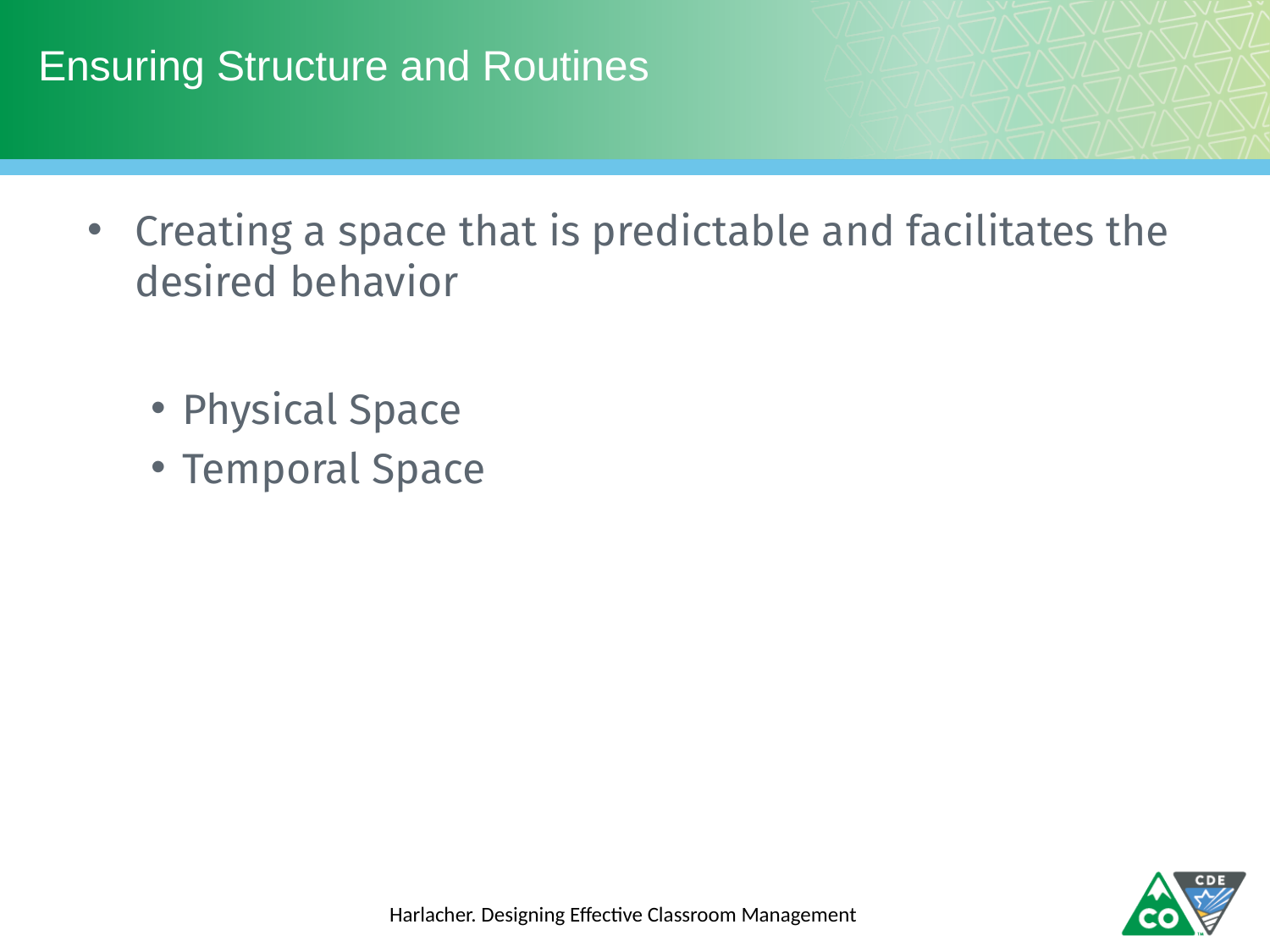

# Ensuring Structure and Routines
Creating a space that is predictable and facilitates the desired behavior

Physical Space
Temporal Space
Harlacher. Designing Effective Classroom Management